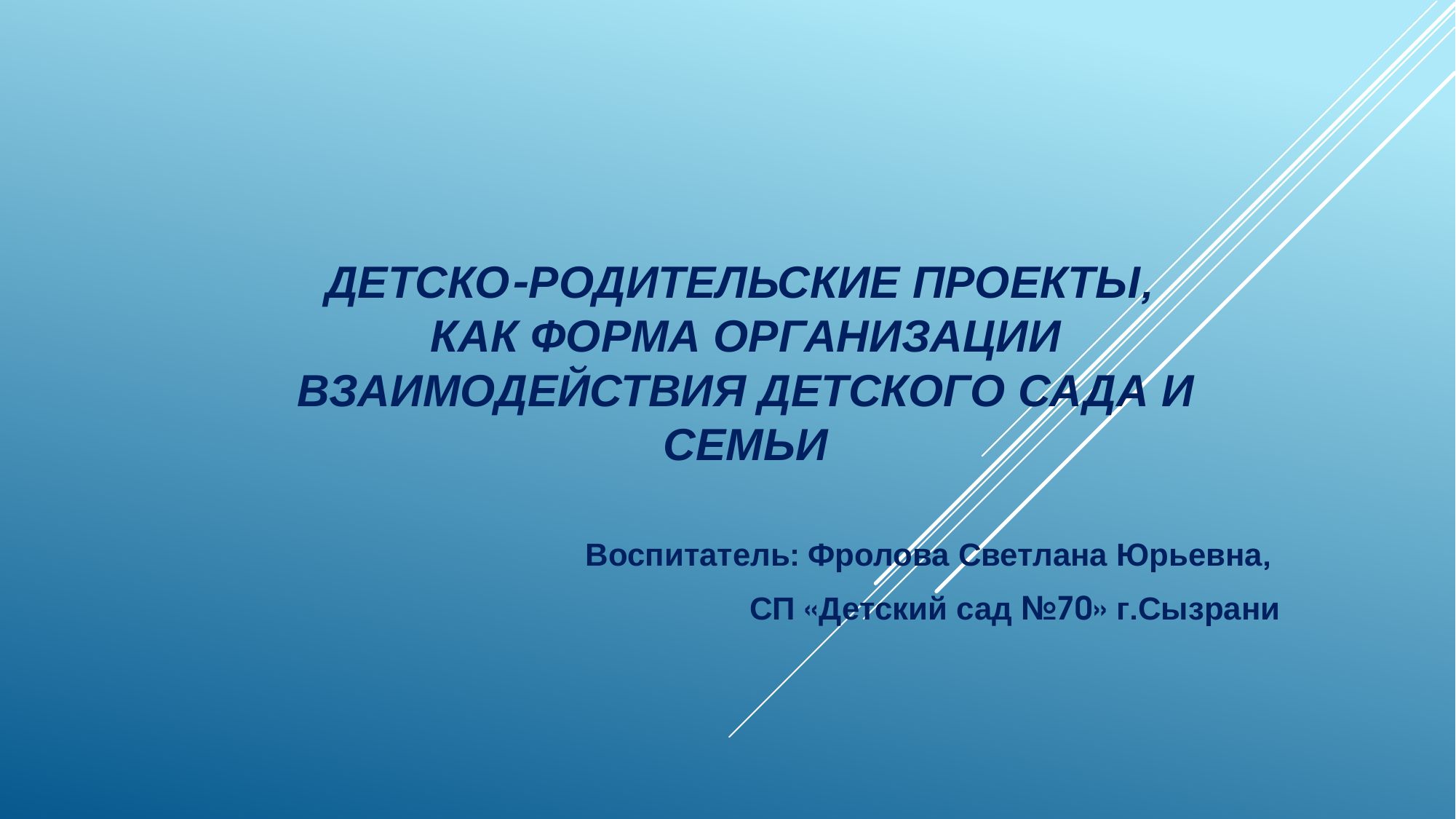

# Детско-родительские проекты, как форма организации взаимодействия детского сада и семьи
Воспитатель: Фролова Светлана Юрьевна,
СП «Детский сад №70» г.Сызрани